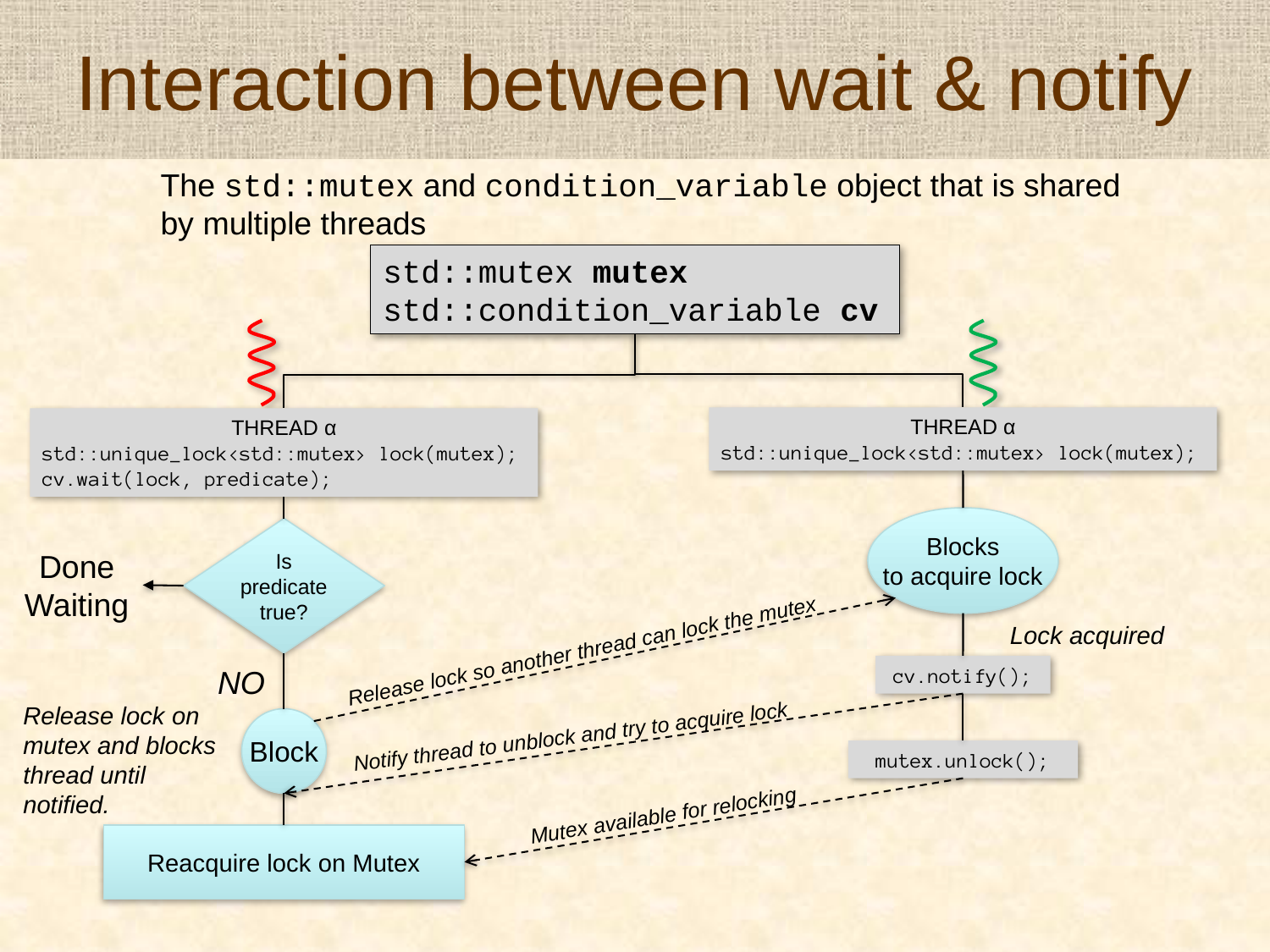

# Interaction between wait & notify
The std::mutex and condition_variable object that is shared by multiple threads
std::mutex mutex
std::condition_variable cv

THREAD α
std::unique_lock<std::mutex> lock(mutex);
THREAD α
std::unique_lock<std::mutex> lock(mutex);
cv.wait(lock, predicate);
Blocks
to acquire lock
Is predicate true?
Done
Waiting
Lock acquired
Release lock so another thread can lock the mutex
cv.notify();
NO
Release lock on mutex and blocks thread until notified.
Block
Notify thread to unblock and try to acquire lock
mutex.unlock();
Mutex available for relocking
Reacquire lock on Mutex